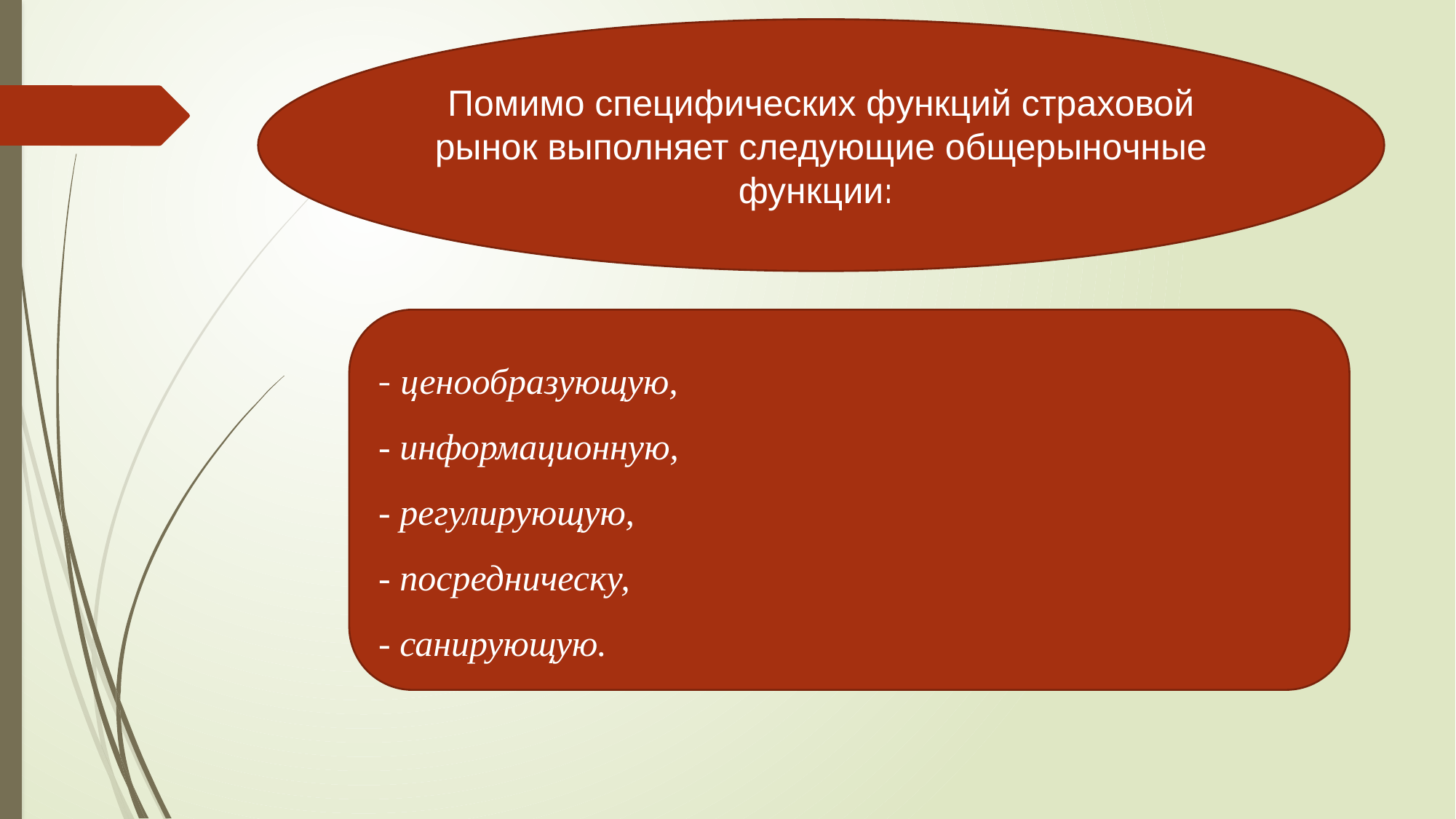

Помимо специфических функций страховой рынок выполняет следующие общерыночные функции:
- ценообразующую,
- информационную,
- регулирующую,
- посредническу,
- санирующую.